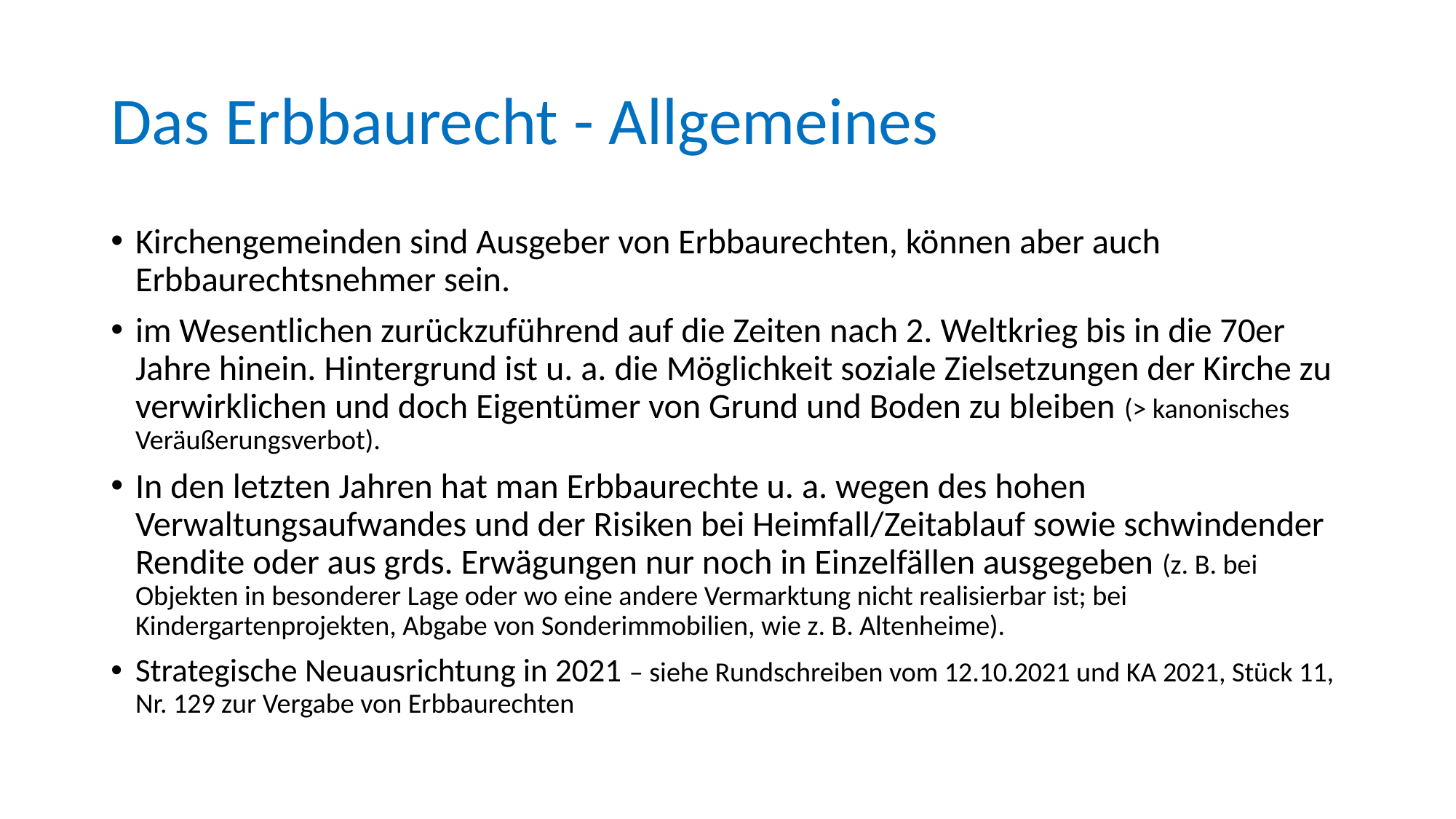

# Das Erbbaurecht - Allgemeines
Kirchengemeinden sind Ausgeber von Erbbaurechten, können aber auch Erbbaurechtsnehmer sein.
im Wesentlichen zurückzuführend auf die Zeiten nach 2. Weltkrieg bis in die 70er Jahre hinein. Hintergrund ist u. a. die Möglichkeit soziale Zielsetzungen der Kirche zu verwirklichen und doch Eigentümer von Grund und Boden zu bleiben (> kanonisches Veräußerungsverbot).
In den letzten Jahren hat man Erbbaurechte u. a. wegen des hohen Verwaltungsaufwandes und der Risiken bei Heimfall/Zeitablauf sowie schwindender Rendite oder aus grds. Erwägungen nur noch in Einzelfällen ausgegeben (z. B. bei Objekten in besonderer Lage oder wo eine andere Vermarktung nicht realisierbar ist; bei Kindergartenprojekten, Abgabe von Sonderimmobilien, wie z. B. Altenheime).
Strategische Neuausrichtung in 2021 – siehe Rundschreiben vom 12.10.2021 und KA 2021, Stück 11, Nr. 129 zur Vergabe von Erbbaurechten